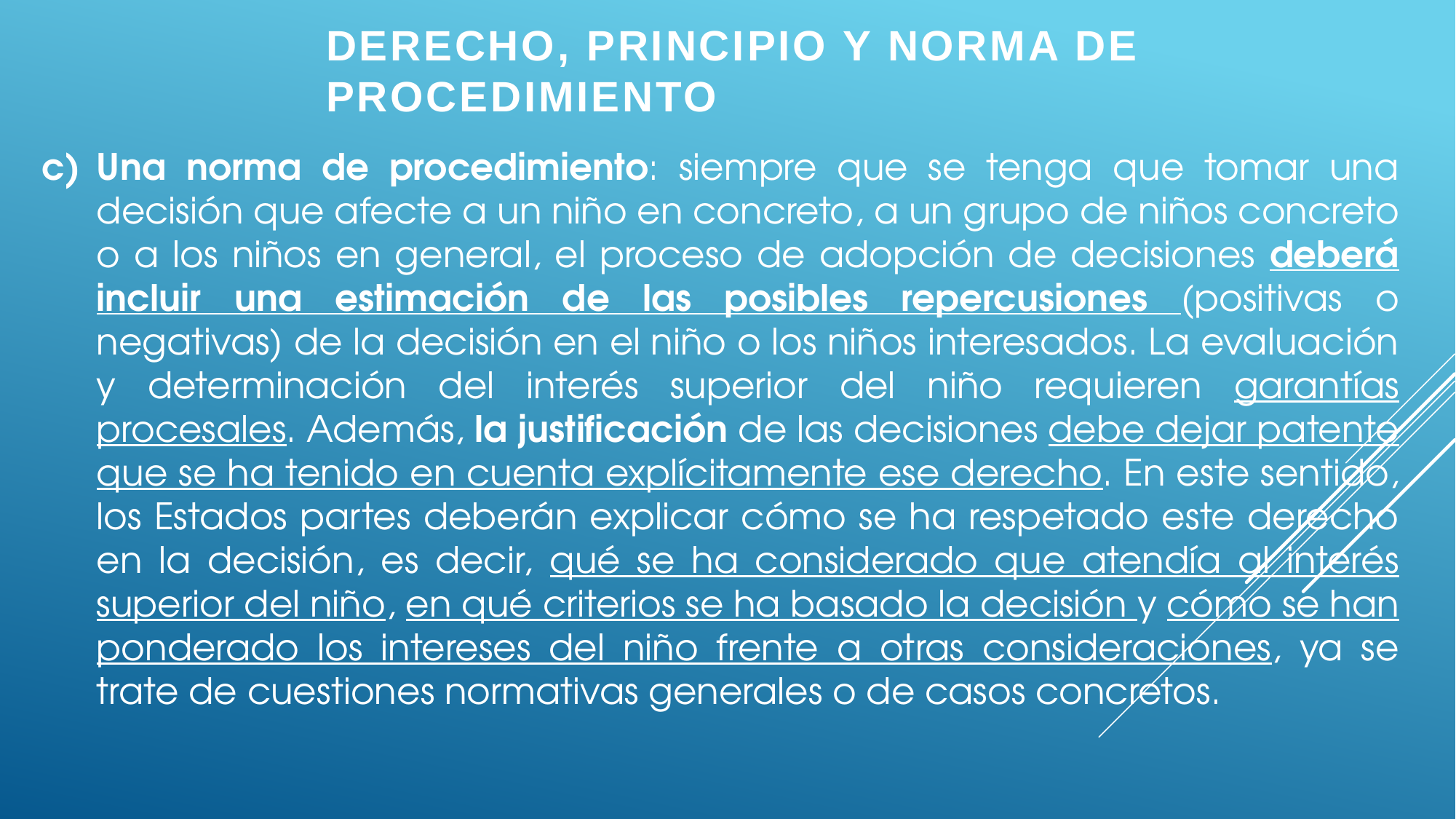

DERECHO, PRINCIPIO Y NORMA DE PROCEDIMIENTO
Una norma de procedimiento: siempre que se tenga que tomar una decisión que afecte a un niño en concreto, a un grupo de niños concreto o a los niños en general, el proceso de adopción de decisiones deberá incluir una estimación de las posibles repercusiones (positivas o negativas) de la decisión en el niño o los niños interesados. La evaluación y determinación del interés superior del niño requieren garantías procesales. Además, la justificación de las decisiones debe dejar patente que se ha tenido en cuenta explícitamente ese derecho. En este sentido, los Estados partes deberán explicar cómo se ha respetado este derecho en la decisión, es decir, qué se ha considerado que atendía al interés superior del niño, en qué criterios se ha basado la decisión y cómo se han ponderado los intereses del niño frente a otras consideraciones, ya se trate de cuestiones normativas generales o de casos concretos.